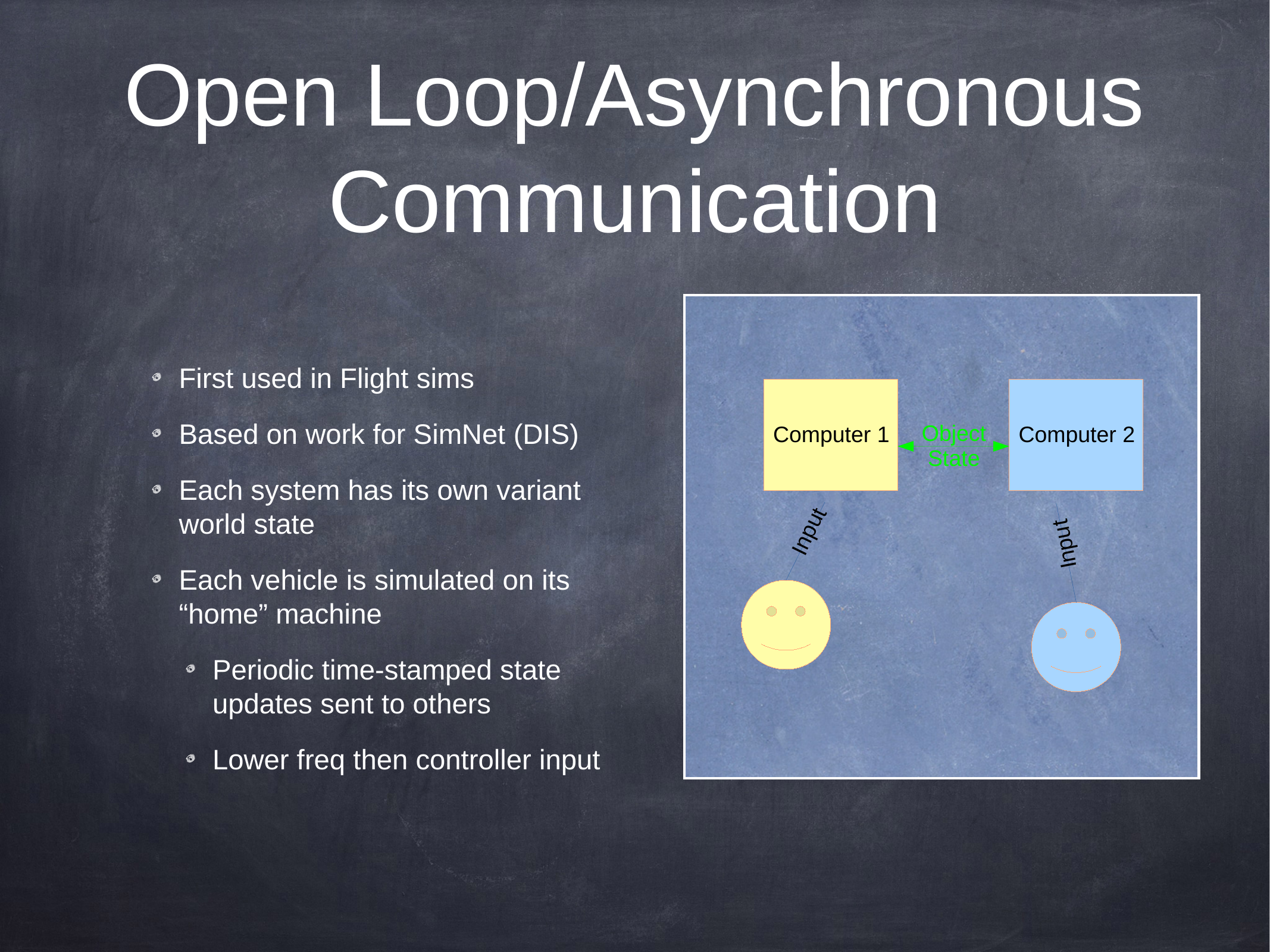

# Open Loop/Asynchronous Communication
First used in Flight sims
Based on work for SimNet (DIS)
Each system has its own variant world state
Each vehicle is simulated on its “home” machine
Periodic time-stamped state updates sent to others
Lower freq then controller input

Object
Computer 1
Computer 2

State

t

u
t
p
u
n
p
I
n
I